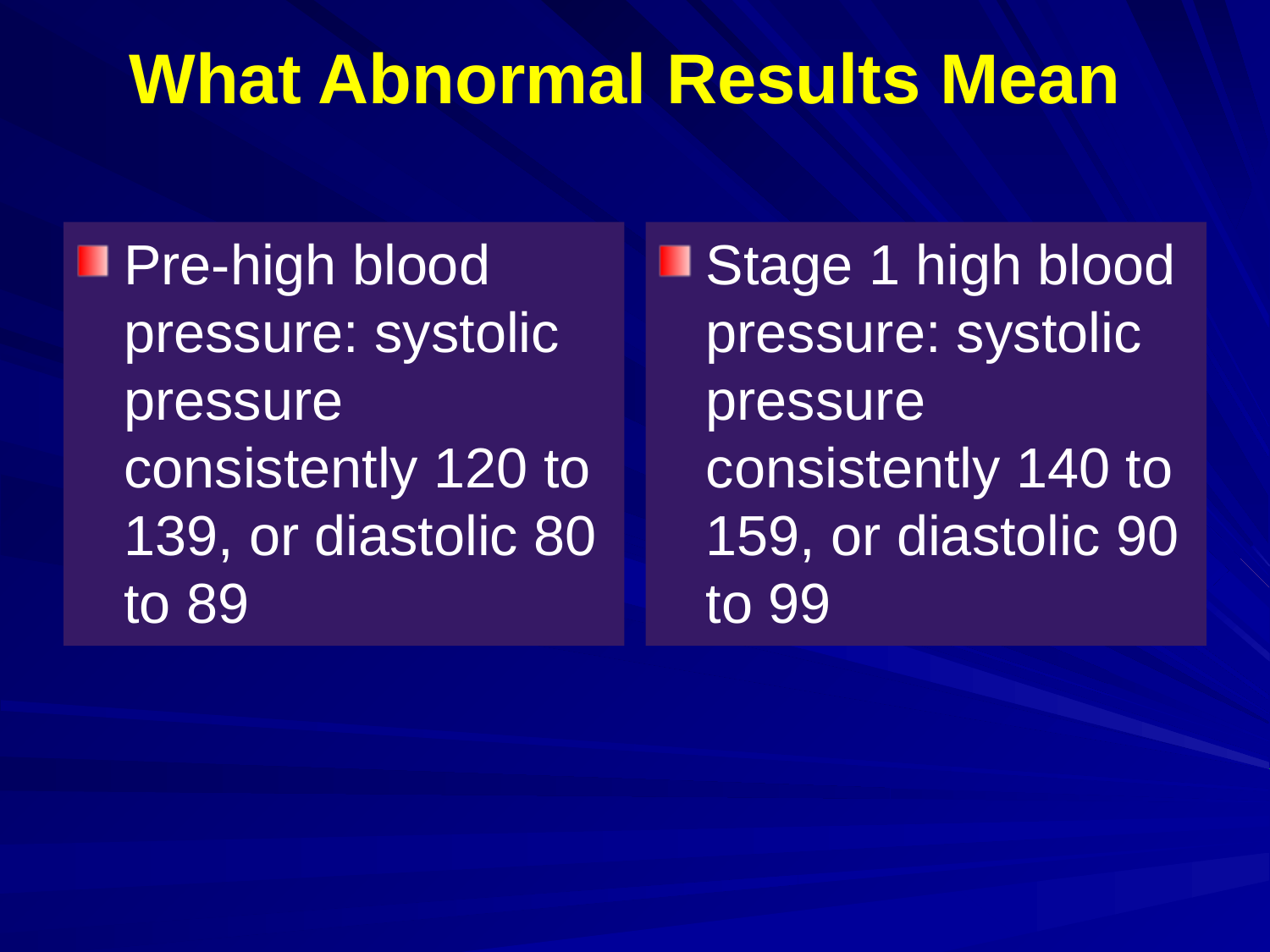

# What Abnormal Results Mean
Pre-high blood pressure: systolic pressure consistently 120 to 139, or diastolic 80 to 89
Stage 1 high blood pressure: systolic pressure consistently 140 to 159, or diastolic 90 to 99